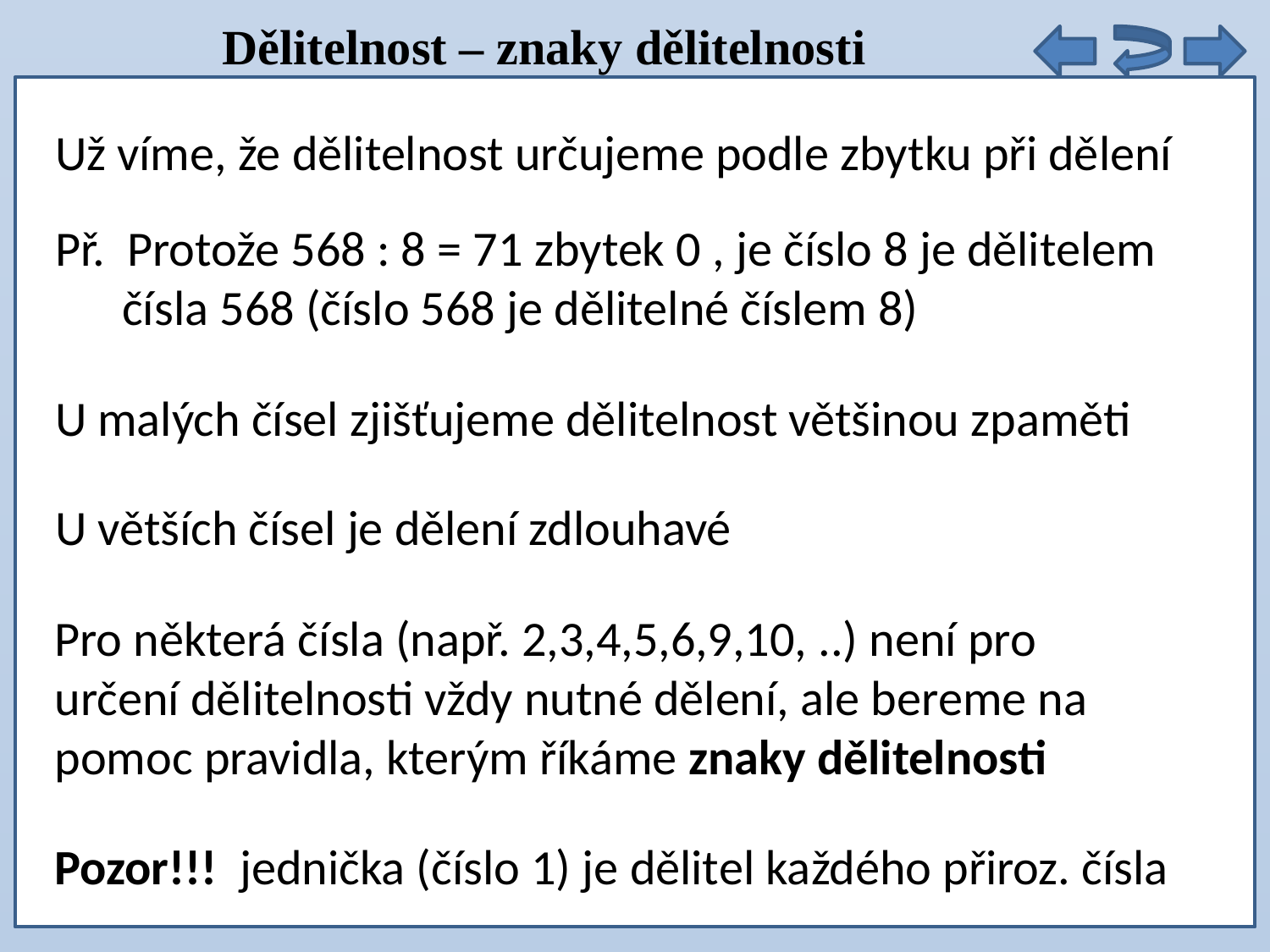

Dělitelnost – znaky dělitelnosti

Už víme, že dělitelnost určujeme podle zbytku při dělení
Př.  Protože 568 : 8 = 71 zbytek 0 , je číslo 8 je dělitelem
      čísla 568 (číslo 568 je dělitelné číslem 8)
U malých čísel zjišťujeme dělitelnost většinou zpaměti

U větších čísel je dělení zdlouhavé
Pro některá čísla (např. 2,3,4,5,6,9,10, ..) není pro určení dělitelnosti vždy nutné dělení, ale bereme na pomoc pravidla, kterým říkáme znaky dělitelnosti
Pozor!!!  jednička (číslo 1) je dělitel každého přiroz. čísla